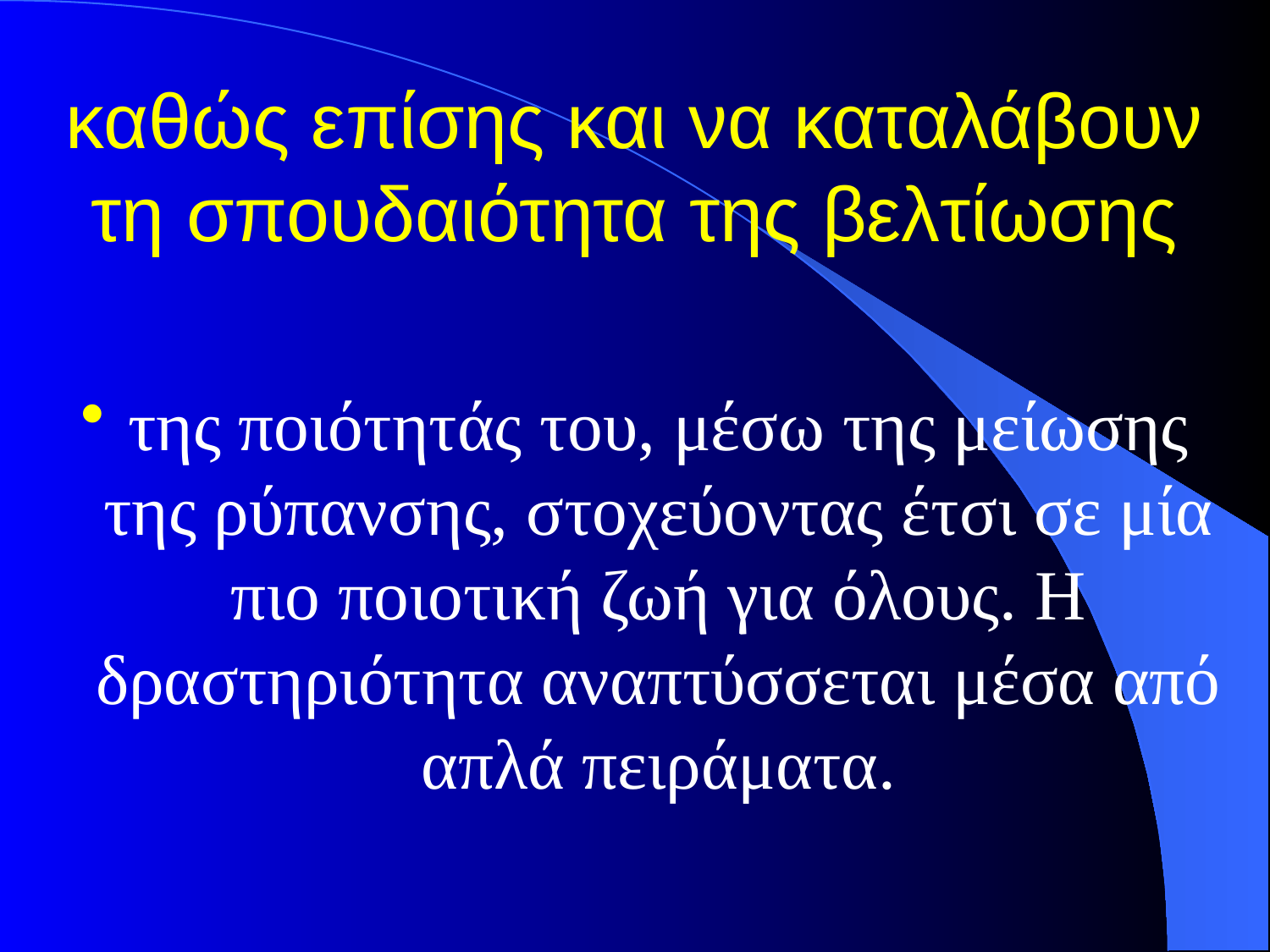

# καθώς επίσης και να καταλάβουν τη σπουδαιότητα της βελτίωσης

της ποιότητάς του, μέσω της μείωσης της ρύπανσης, στοχεύοντας έτσι σε μία πιο ποιοτική ζωή για όλους. Η δραστηριότητα αναπτύσσεται μέσα από απλά πειράματα.